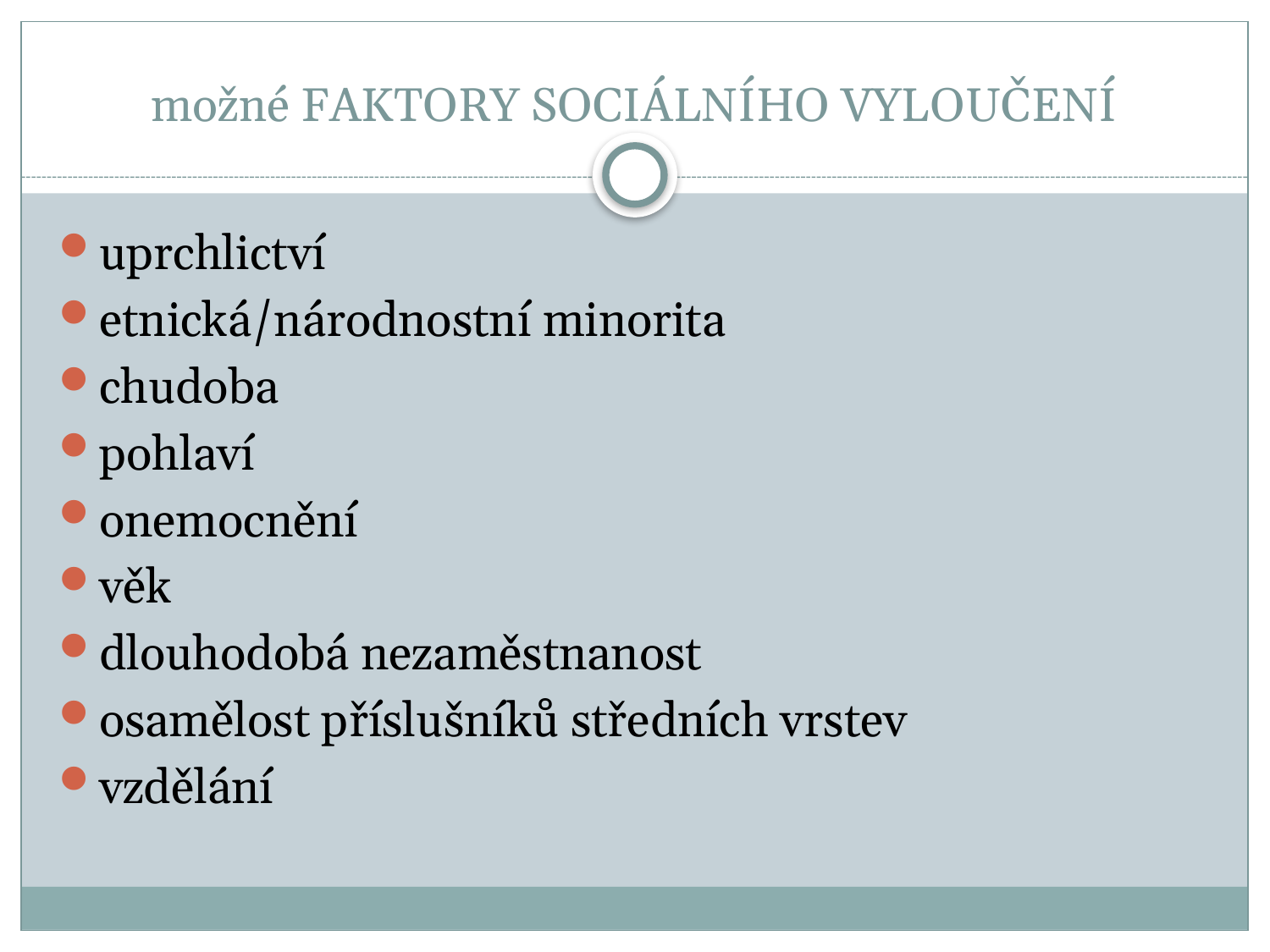

# možné FAKTORY SOCIÁLNÍHO VYLOUČENÍ
uprchlictví
etnická/národnostní minorita
chudoba
pohlaví
onemocnění
věk
dlouhodobá nezaměstnanost
osamělost příslušníků středních vrstev
vzdělání